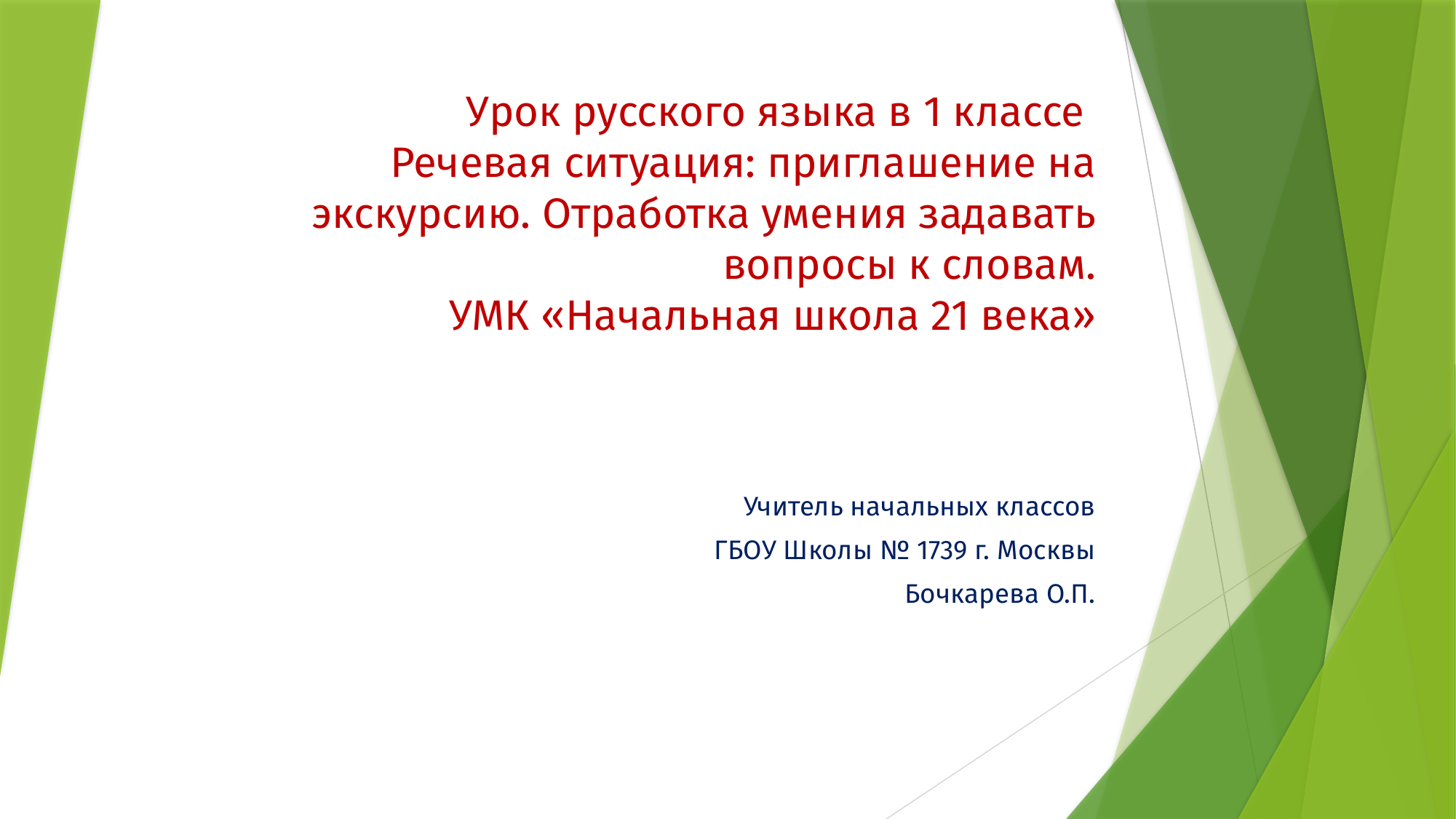

# Урок русского языка в 1 классе Речевая ситуация: приглашение на экскурсию. Отработка умения задавать вопросы к словам. УМК «Начальная школа 21 века»
Учитель начальных классов
 ГБОУ Школы № 1739 г. Москвы
Бочкарева О.П.